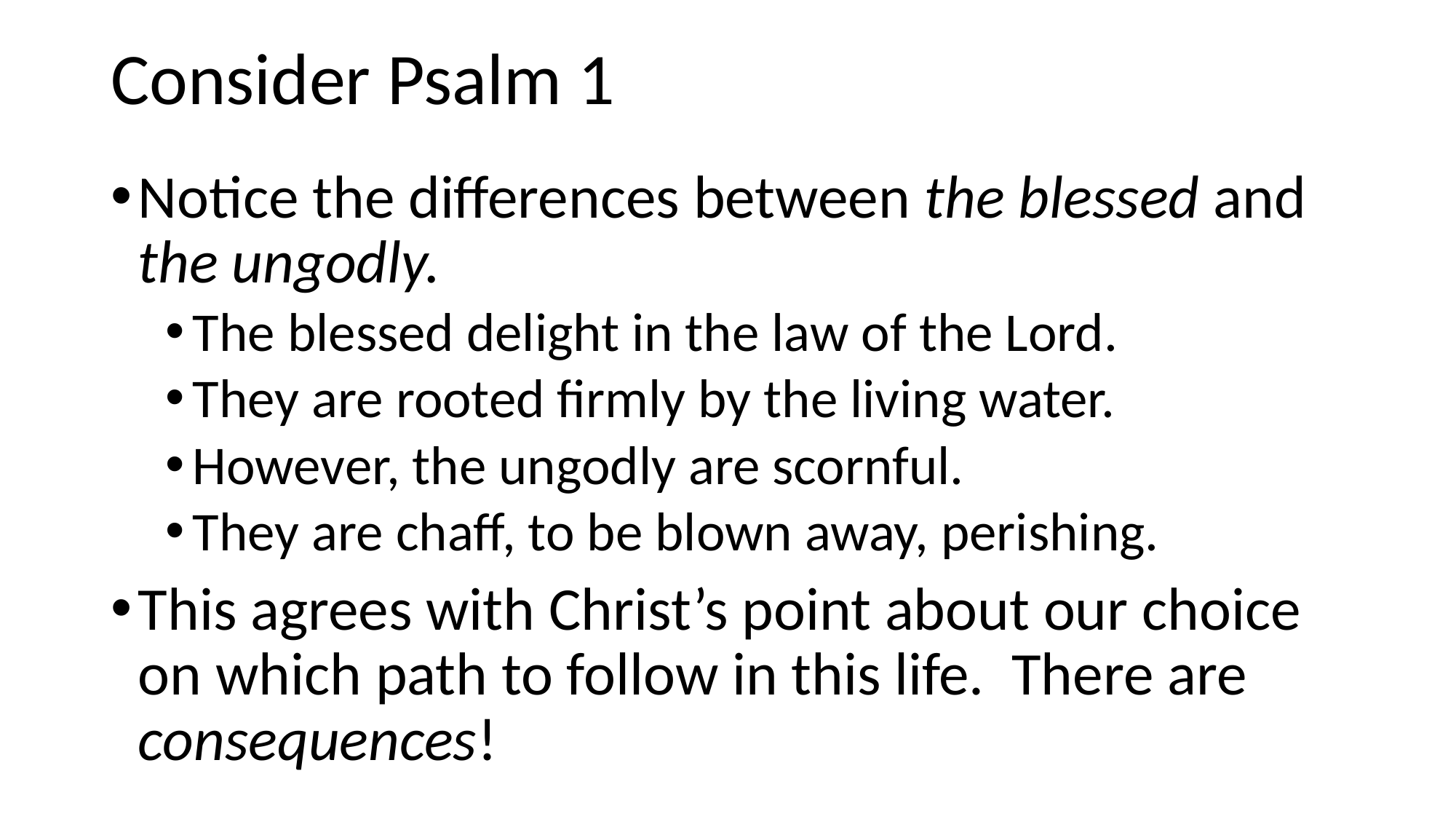

# Consider Psalm 1
Notice the differences between the blessed and the ungodly.
The blessed delight in the law of the Lord.
They are rooted firmly by the living water.
However, the ungodly are scornful.
They are chaff, to be blown away, perishing.
This agrees with Christ’s point about our choice on which path to follow in this life.  There are consequences!